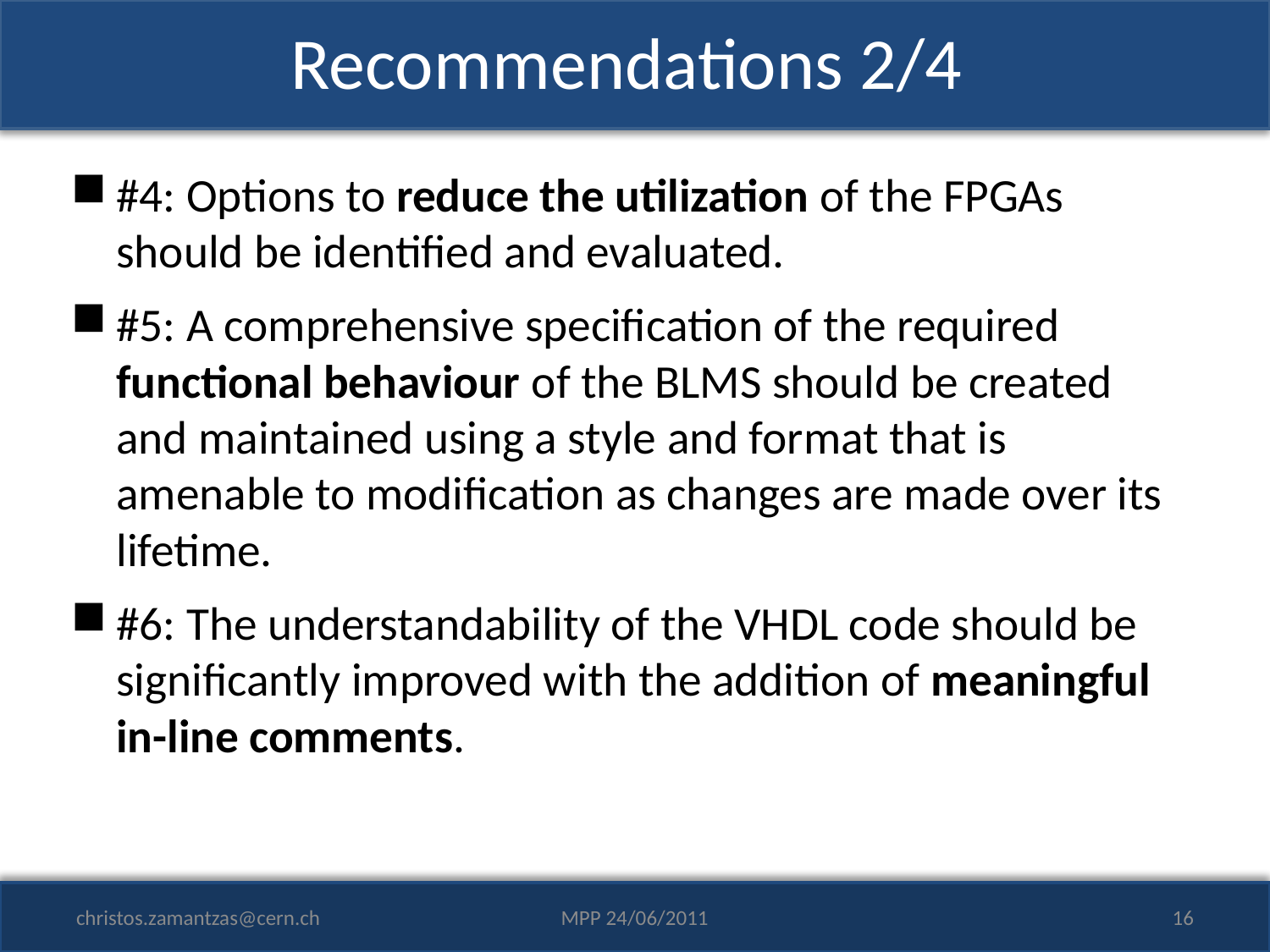

# Recommendations 2/4
#4: Options to reduce the utilization of the FPGAs should be identified and evaluated.
#5: A comprehensive specification of the required functional behaviour of the BLMS should be created and maintained using a style and format that is amenable to modification as changes are made over its lifetime.
#6: The understandability of the VHDL code should be significantly improved with the addition of meaningful in-line comments.
christos.zamantzas@cern.ch
MPP 24/06/2011
16